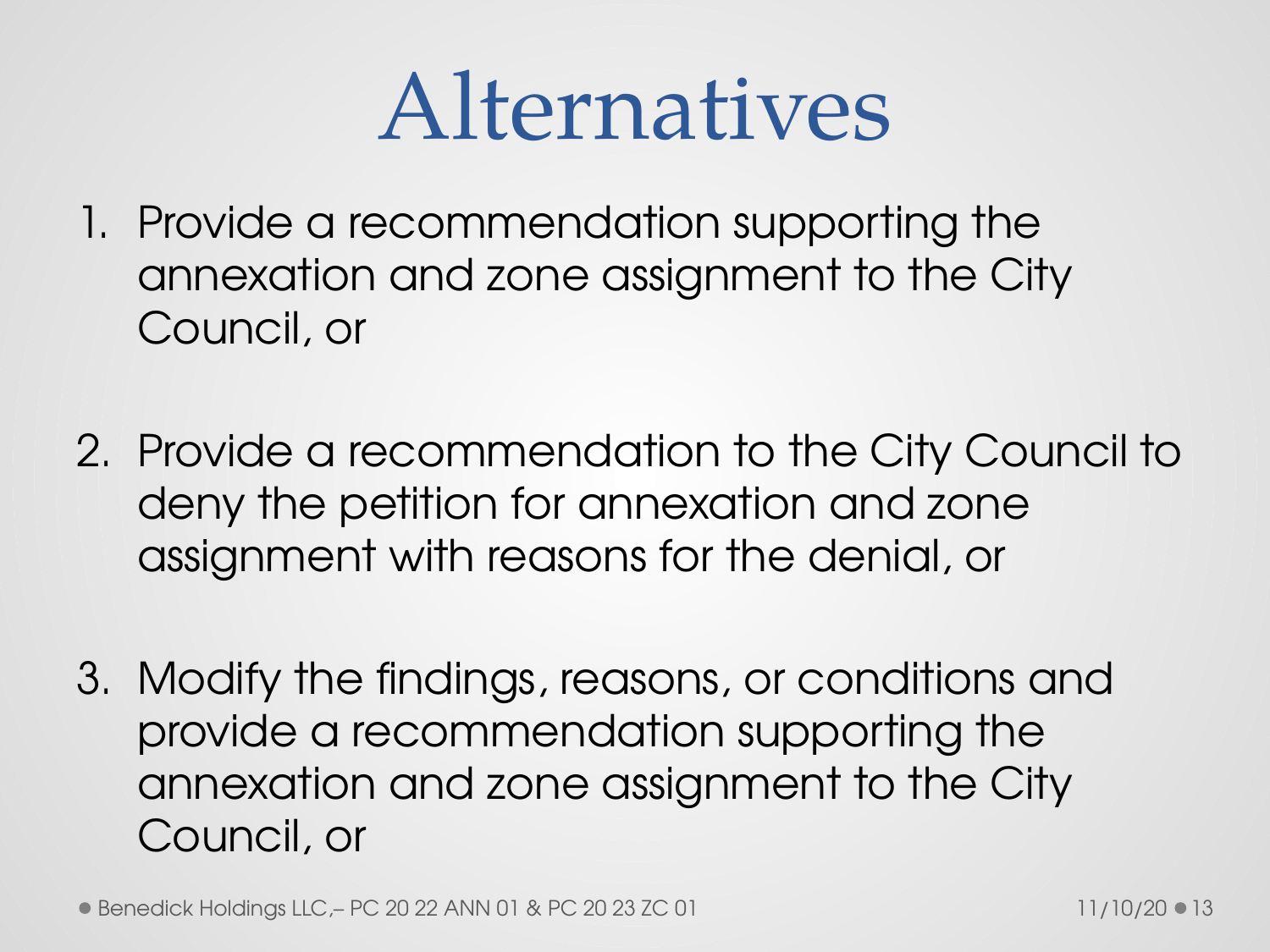

# Alternatives

Provide a recommendation supporting the annexation and zone assignment to the City Council, or

Provide a recommendation to the City Council to deny the petition for annexation and zone assignment with reasons for the denial, or

Modify the findings, reasons, or conditions and provide a recommendation supporting the annexation and zone assignment to the City Council, or

Benedick Holdings LLC,– PC 20 22 ANN 01 & PC 20 23 ZC 01
11/10/20
13